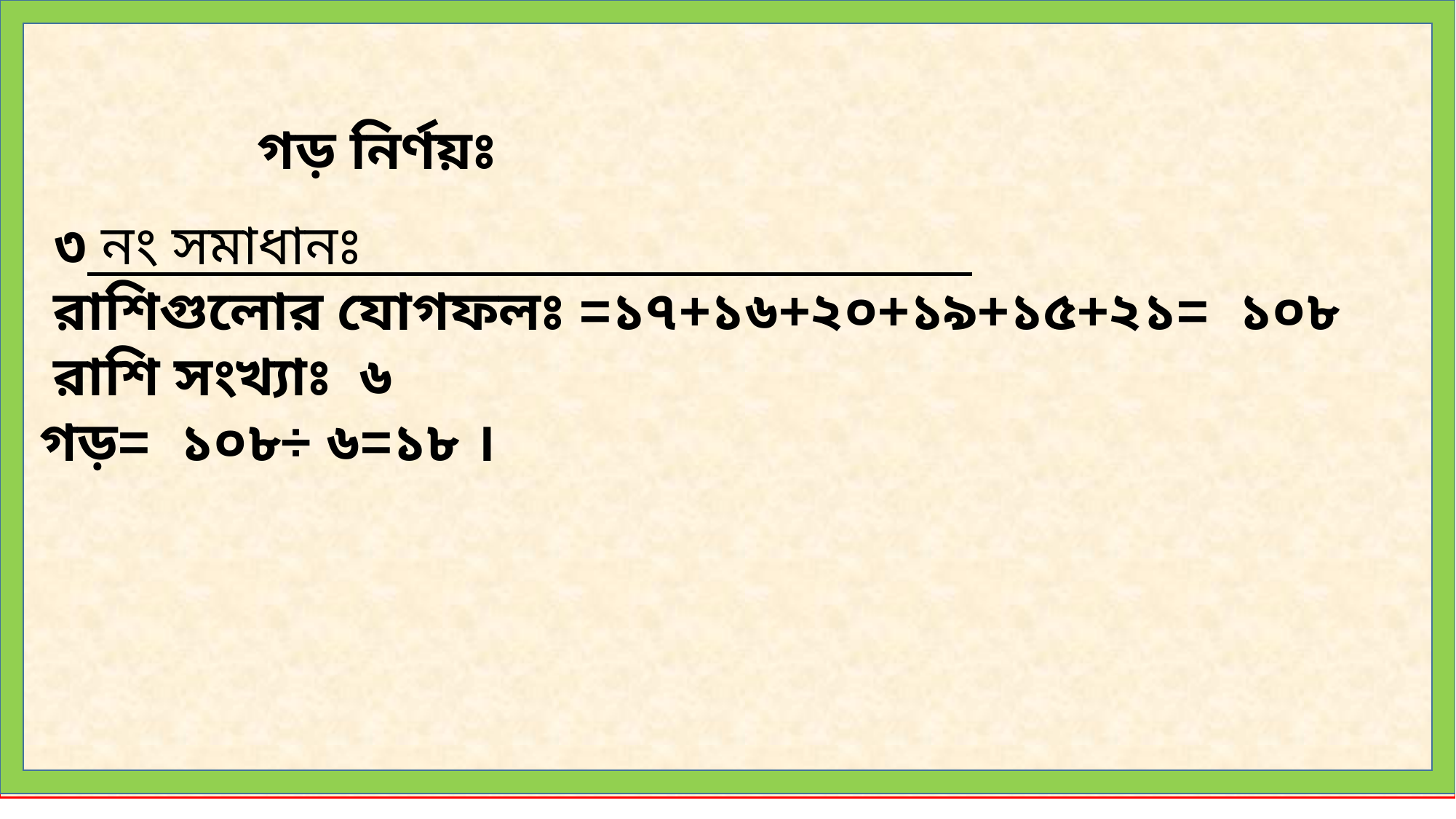

গড় নির্ণয়ঃ
 ৩ নং সমাধানঃ
 রাশিগুলোর যোগফলঃ =১৭+১৬+২০+১৯+১৫+২১=  ১০৮
 রাশি সংখ্যাঃ  ৬
গড়=  ১০৮÷ ৬=১৮ ।